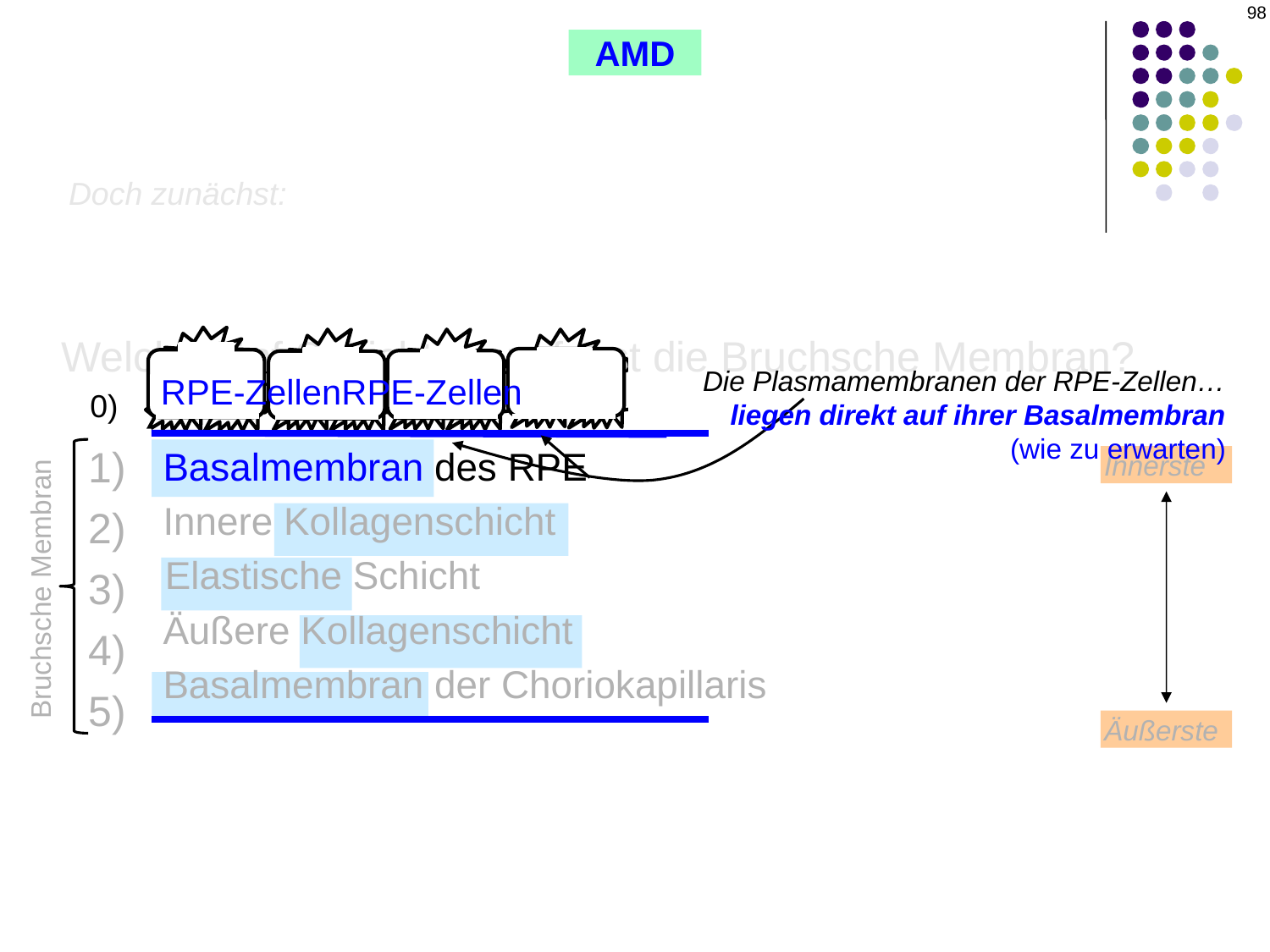

98
AMD
Doch zunächst:

Welche fünf Schichten umfasst die Bruchsche Membran?

     Basalmembran des RPE
     Innere Kollagenschicht
El  Elastische Schicht
     Äußere Kollagenschicht
     Basalmembran der Choriokapillaris

Die Plasmamembranen der RPE-Zellen… liegen direkt auf ihrer Basalmembran
(wie zu erwarten)

    RPE-ZellenRPE-Zellen
0)

1)
2)
3)
4)
5)
1)
2)
3)
4)
5)

Innerste

Bruchsche Membran

Äußerste